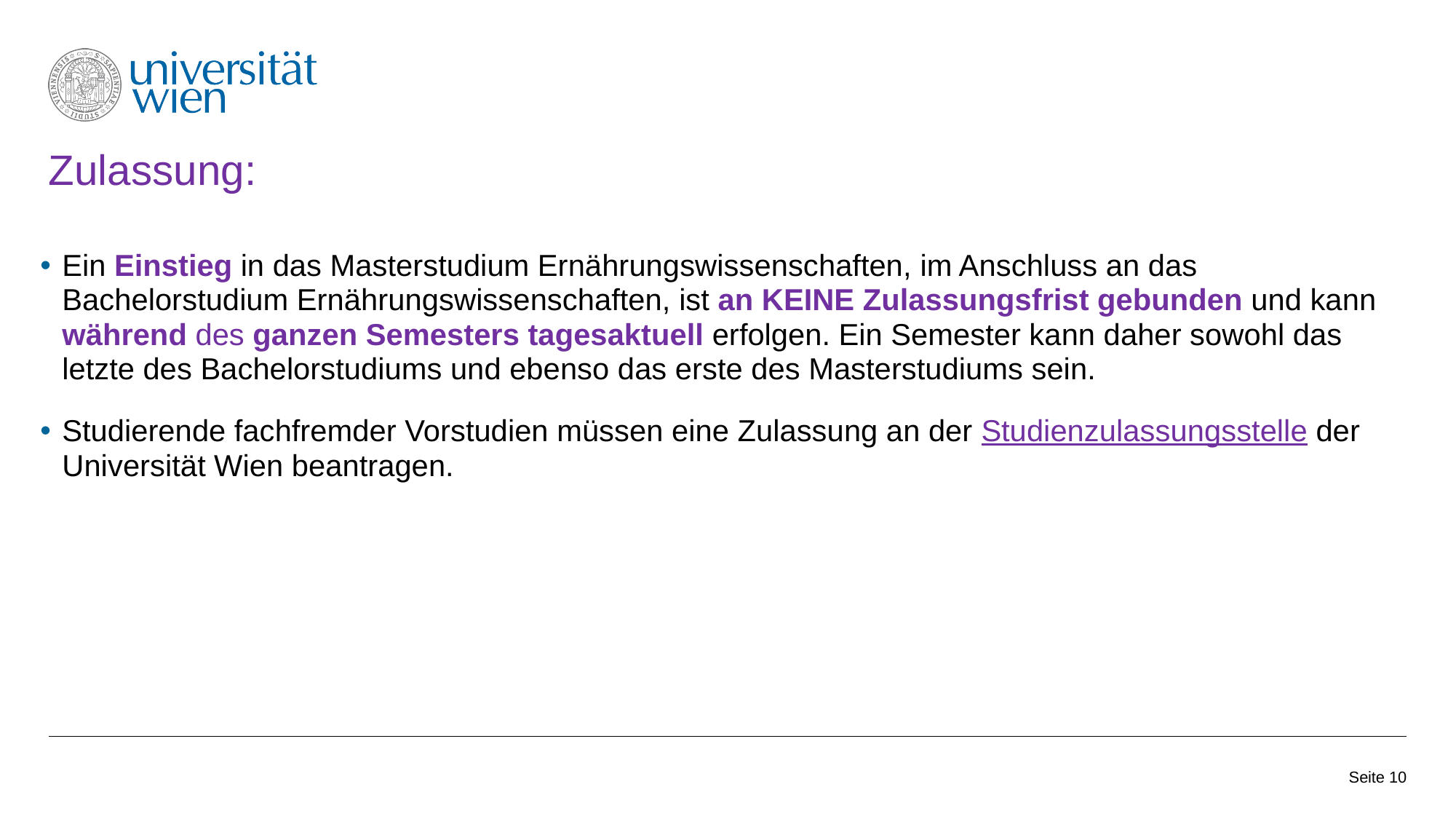

# Zulassung:
Ein Einstieg in das Masterstudium Ernährungswissenschaften, im Anschluss an das Bachelorstudium Ernährungswissenschaften, ist an KEINE Zulassungsfrist gebunden und kann während des ganzen Semesters tagesaktuell erfolgen. Ein Semester kann daher sowohl das letzte des Bachelorstudiums und ebenso das erste des Masterstudiums sein.
Studierende fachfremder Vorstudien müssen eine Zulassung an der Studienzulassungsstelle der Universität Wien beantragen.

Seite 10